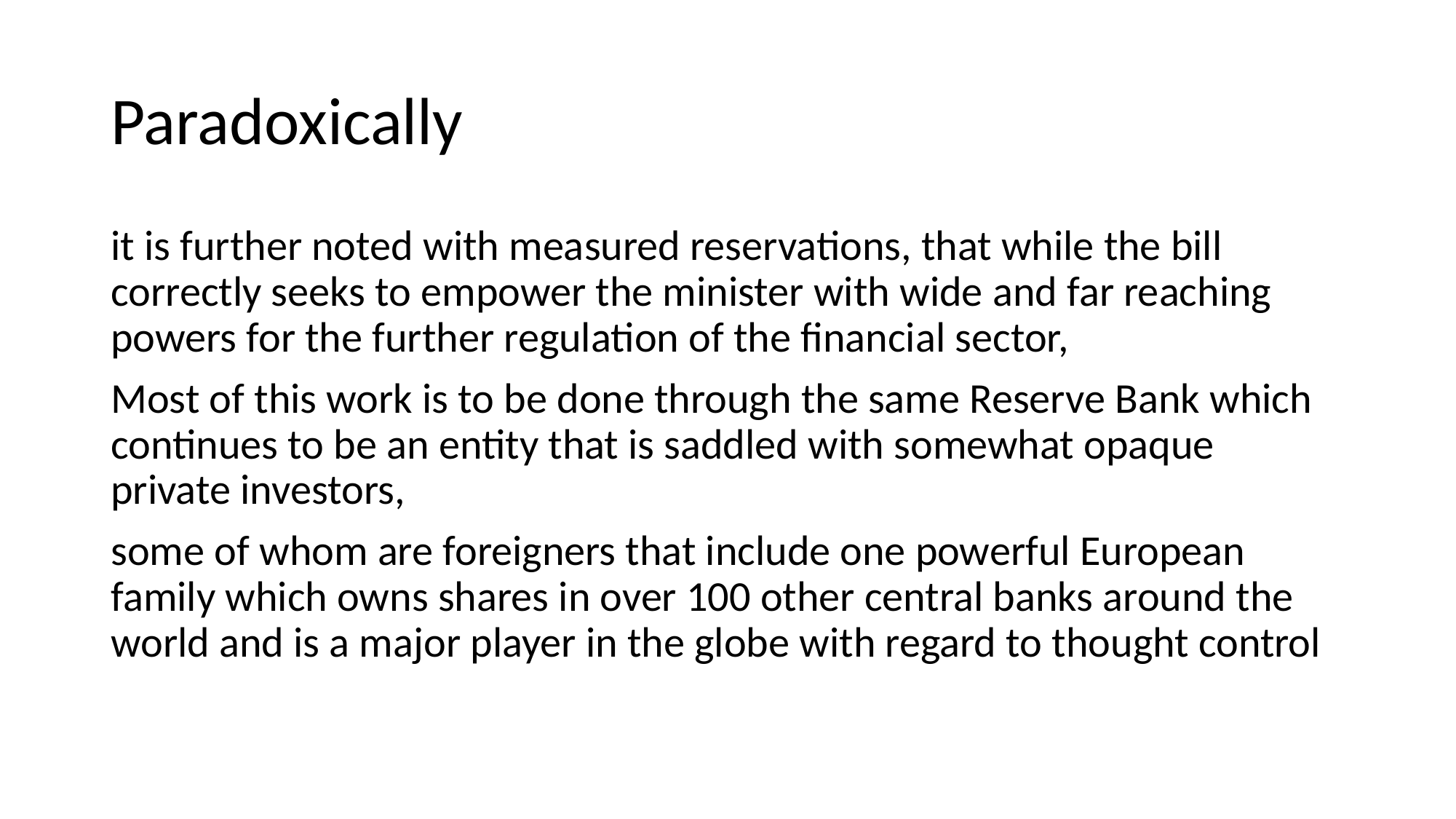

# Paradoxically
it is further noted with measured reservations, that while the bill correctly seeks to empower the minister with wide and far reaching powers for the further regulation of the financial sector,
Most of this work is to be done through the same Reserve Bank which continues to be an entity that is saddled with somewhat opaque private investors,
some of whom are foreigners that include one powerful European family which owns shares in over 100 other central banks around the world and is a major player in the globe with regard to thought control